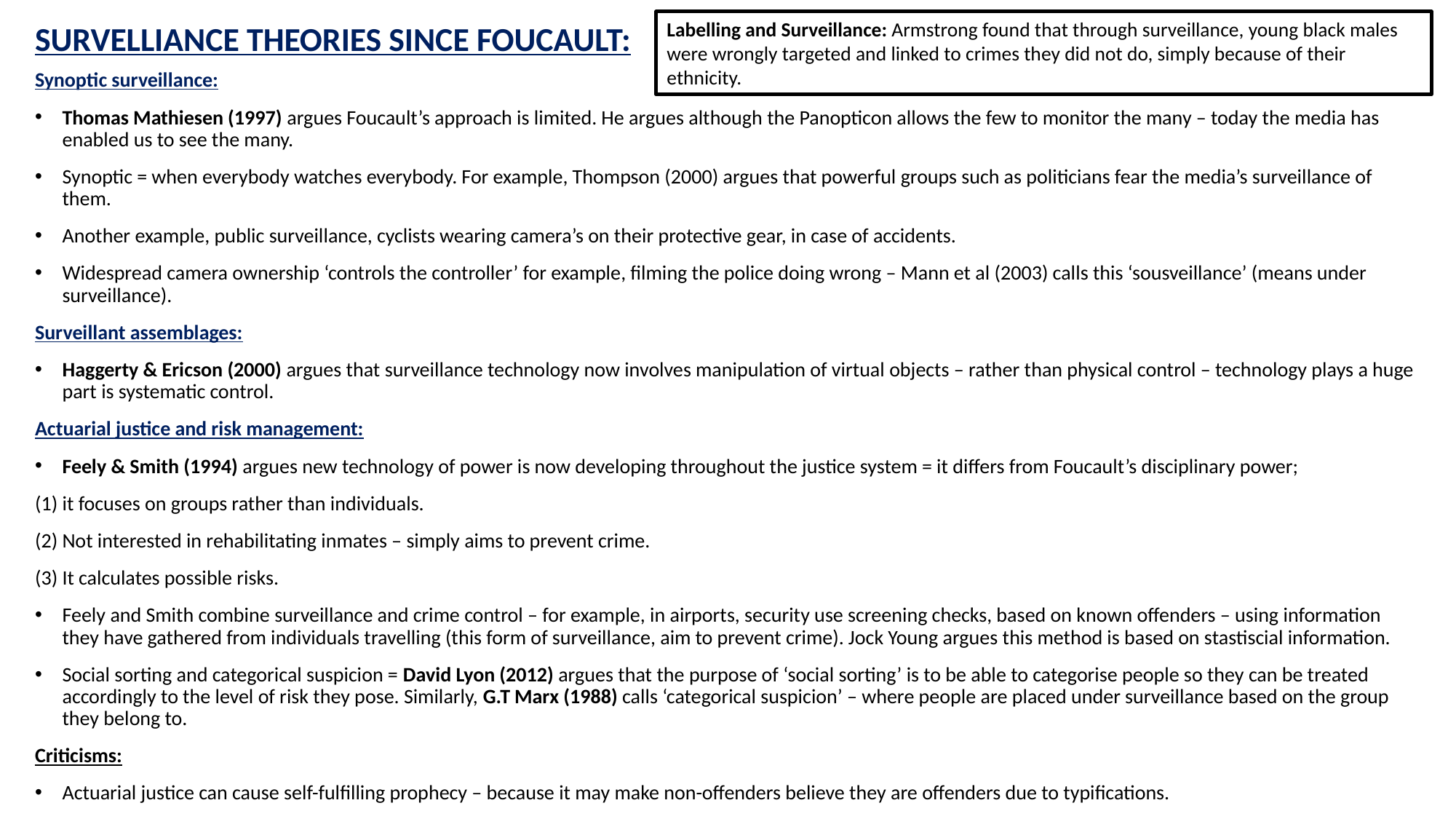

SURVELLIANCE THEORIES SINCE FOUCAULT:
Labelling and Surveillance: Armstrong found that through surveillance, young black males were wrongly targeted and linked to crimes they did not do, simply because of their ethnicity.
Synoptic surveillance:
Thomas Mathiesen (1997) argues Foucault’s approach is limited. He argues although the Panopticon allows the few to monitor the many – today the media has enabled us to see the many.
Synoptic = when everybody watches everybody. For example, Thompson (2000) argues that powerful groups such as politicians fear the media’s surveillance of them.
Another example, public surveillance, cyclists wearing camera’s on their protective gear, in case of accidents.
Widespread camera ownership ‘controls the controller’ for example, filming the police doing wrong – Mann et al (2003) calls this ‘sousveillance’ (means under surveillance).
Surveillant assemblages:
Haggerty & Ericson (2000) argues that surveillance technology now involves manipulation of virtual objects – rather than physical control – technology plays a huge part is systematic control.
Actuarial justice and risk management:
Feely & Smith (1994) argues new technology of power is now developing throughout the justice system = it differs from Foucault’s disciplinary power;
(1) it focuses on groups rather than individuals.
(2) Not interested in rehabilitating inmates – simply aims to prevent crime.
(3) It calculates possible risks.
Feely and Smith combine surveillance and crime control – for example, in airports, security use screening checks, based on known offenders – using information they have gathered from individuals travelling (this form of surveillance, aim to prevent crime). Jock Young argues this method is based on stastiscial information.
Social sorting and categorical suspicion = David Lyon (2012) argues that the purpose of ‘social sorting’ is to be able to categorise people so they can be treated accordingly to the level of risk they pose. Similarly, G.T Marx (1988) calls ‘categorical suspicion’ – where people are placed under surveillance based on the group they belong to.
Criticisms:
Actuarial justice can cause self-fulfilling prophecy – because it may make non-offenders believe they are offenders due to typifications.